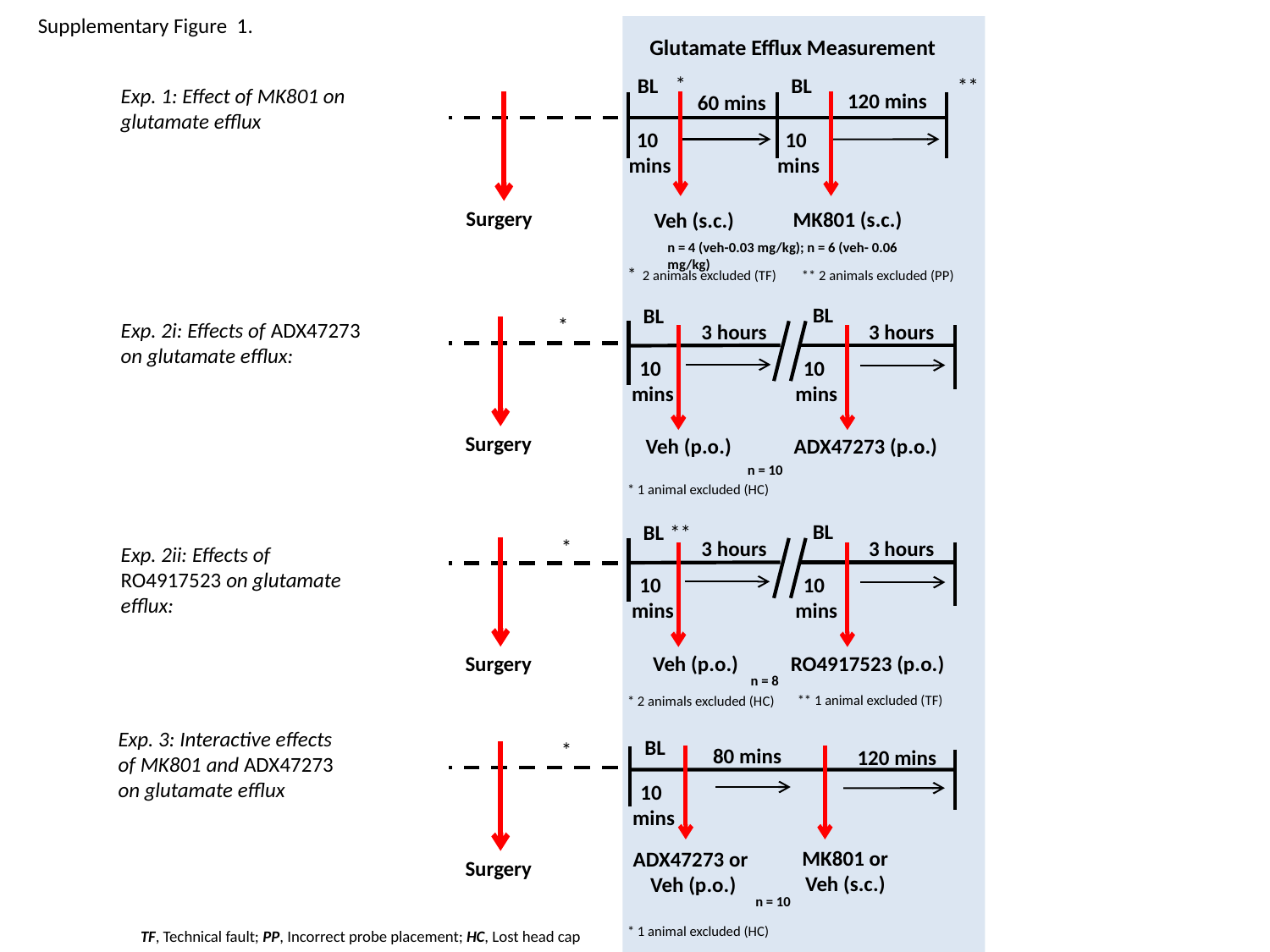

Supplementary Figure  1.

Glutamate Efflux Measurement
*
BL
120 mins
60 mins
10
mins
10
mins
 MK801 (s.c.)
Veh (s.c.)
BL
**
Exp. 1: Effect of MK801 on glutamate efflux
Surgery
n = 4 (veh-0.03 mg/kg); n = 6 (veh- 0.06 mg/kg)
*  2 animals excluded (TF)        ** 2 animals excluded (PP)
BL
BL
3 hours
3 hours
10
mins
10
mins
Veh (p.o.)
ADX47273 (p.o.)
*
Exp. 2i: Effects of ADX47273 on glutamate efflux:
Surgery
n = 10

* 1 animal excluded (HC)
BL
BL
3 hours
3 hours
10
mins
10
mins
Veh (p.o.)
RO4917523 (p.o.)
**
*
Exp. 2ii: Effects of RO4917523 on glutamate efflux:
Surgery
n = 8

** 1 animal excluded (TF)
* 2 animals excluded (HC)
Exp. 3: Interactive effects of MK801 and ADX47273 on glutamate efflux
BL
80 mins
120 mins
10
mins
MK801 or Veh (s.c.)
ADX47273 or  Veh (p.o.)
*
Surgery
n = 10

* 1 animal excluded (HC)
TF, Technical fault; PP, Incorrect probe placement; HC, Lost head cap